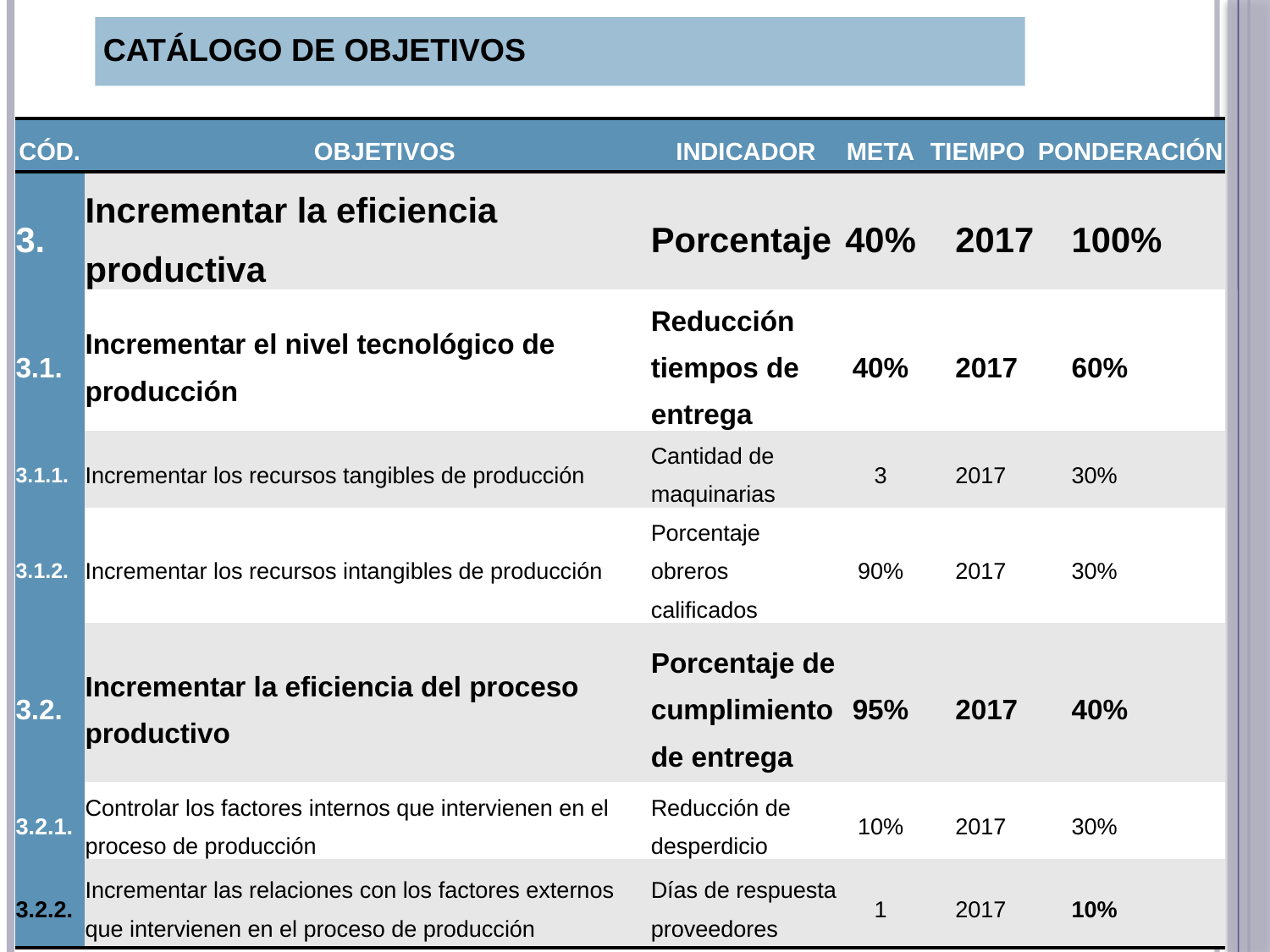

CATÁLOGO DE OBJETIVOS
| CÓD. | OBJETIVOS | INDICADOR | META | TIEMPO | PONDERACIÓN |
| --- | --- | --- | --- | --- | --- |
| 3. | Incrementar la eficiencia productiva | Porcentaje | 40% | 2017 | 100% |
| 3.1. | Incrementar el nivel tecnológico de producción | Reducción tiempos de entrega | 40% | 2017 | 60% |
| 3.1.1. | Incrementar los recursos tangibles de producción | Cantidad de maquinarias | 3 | 2017 | 30% |
| 3.1.2. | Incrementar los recursos intangibles de producción | Porcentaje obreros calificados | 90% | 2017 | 30% |
| 3.2. | Incrementar la eficiencia del proceso productivo | Porcentaje de cumplimiento de entrega | 95% | 2017 | 40% |
| 3.2.1. | Controlar los factores internos que intervienen en el proceso de producción | Reducción de desperdicio | 10% | 2017 | 30% |
| 3.2.2. | Incrementar las relaciones con los factores externos que intervienen en el proceso de producción | Días de respuesta proveedores | 1 | 2017 | 10% |